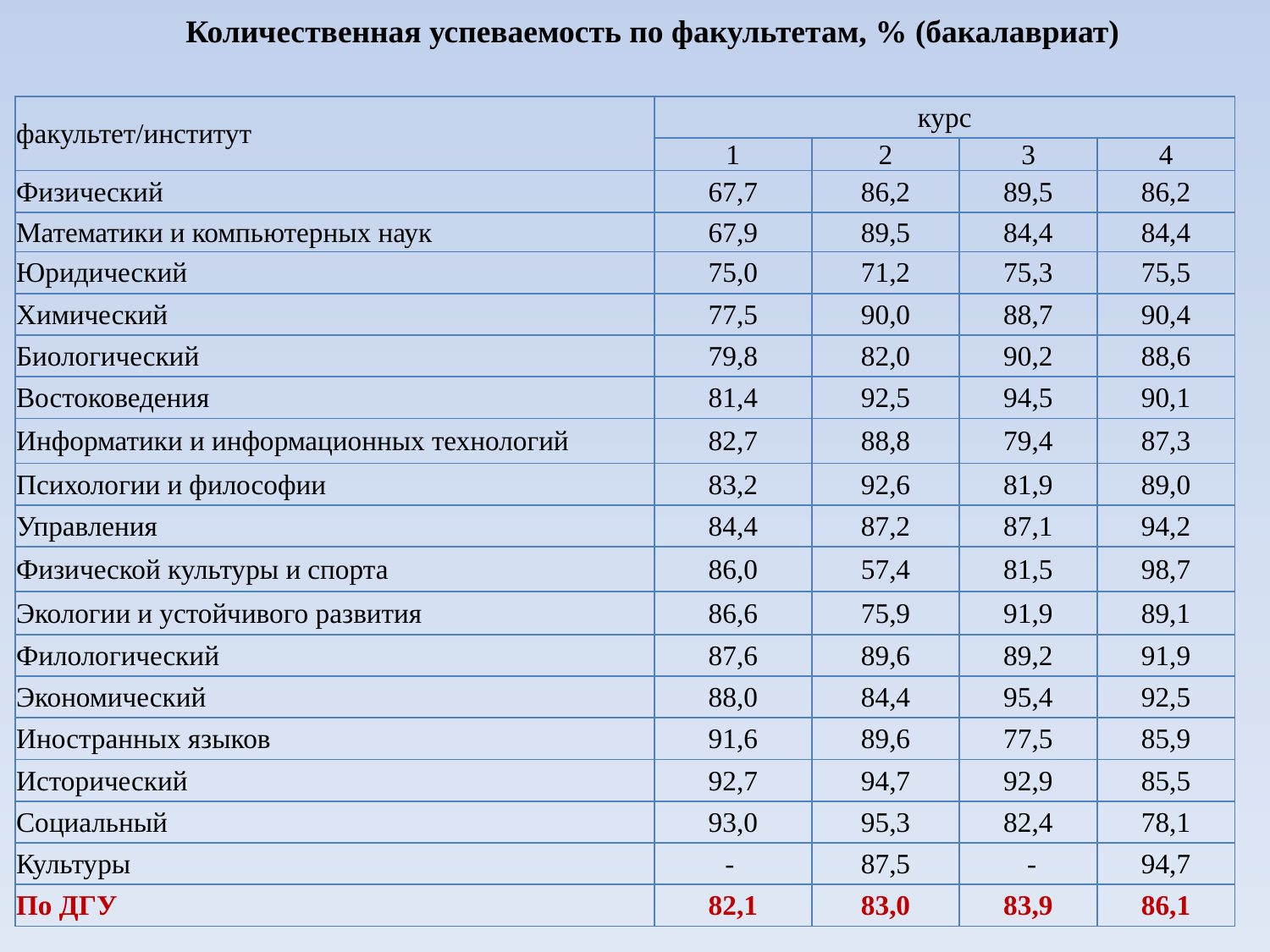

Количественная успеваемость по факультетам, % (бакалавриат)
| факультет/институт | курс |  |  |  |
| --- | --- | --- | --- | --- |
|  | 1 | 2 | 3 | 4 |
| Физический | 67,7 | 86,2 | 89,5 | 86,2 |
| Математики и компьютерных наук | 67,9 | 89,5 | 84,4 | 84,4 |
| Юридический | 75,0 | 71,2 | 75,3 | 75,5 |
| Химический | 77,5 | 90,0 | 88,7 | 90,4 |
| Биологический | 79,8 | 82,0 | 90,2 | 88,6 |
| Востоковедения | 81,4 | 92,5 | 94,5 | 90,1 |
| Информатики и информационных технологий | 82,7 | 88,8 | 79,4 | 87,3 |
| Психологии и философии | 83,2 | 92,6 | 81,9 | 89,0 |
| Управления | 84,4 | 87,2 | 87,1 | 94,2 |
| Физической культуры и спорта | 86,0 | 57,4 | 81,5 | 98,7 |
| Экологии и устойчивого развития | 86,6 | 75,9 | 91,9 | 89,1 |
| Филологический | 87,6 | 89,6 | 89,2 | 91,9 |
| Экономический | 88,0 | 84,4 | 95,4 | 92,5 |
| Иностранных языков | 91,6 | 89,6 | 77,5 | 85,9 |
| Исторический | 92,7 | 94,7 | 92,9 | 85,5 |
| Социальный | 93,0 | 95,3 | 82,4 | 78,1 |
| Культуры | - | 87,5 | - | 94,7 |
| По ДГУ | 82,1 | 83,0 | 83,9 | 86,1 |